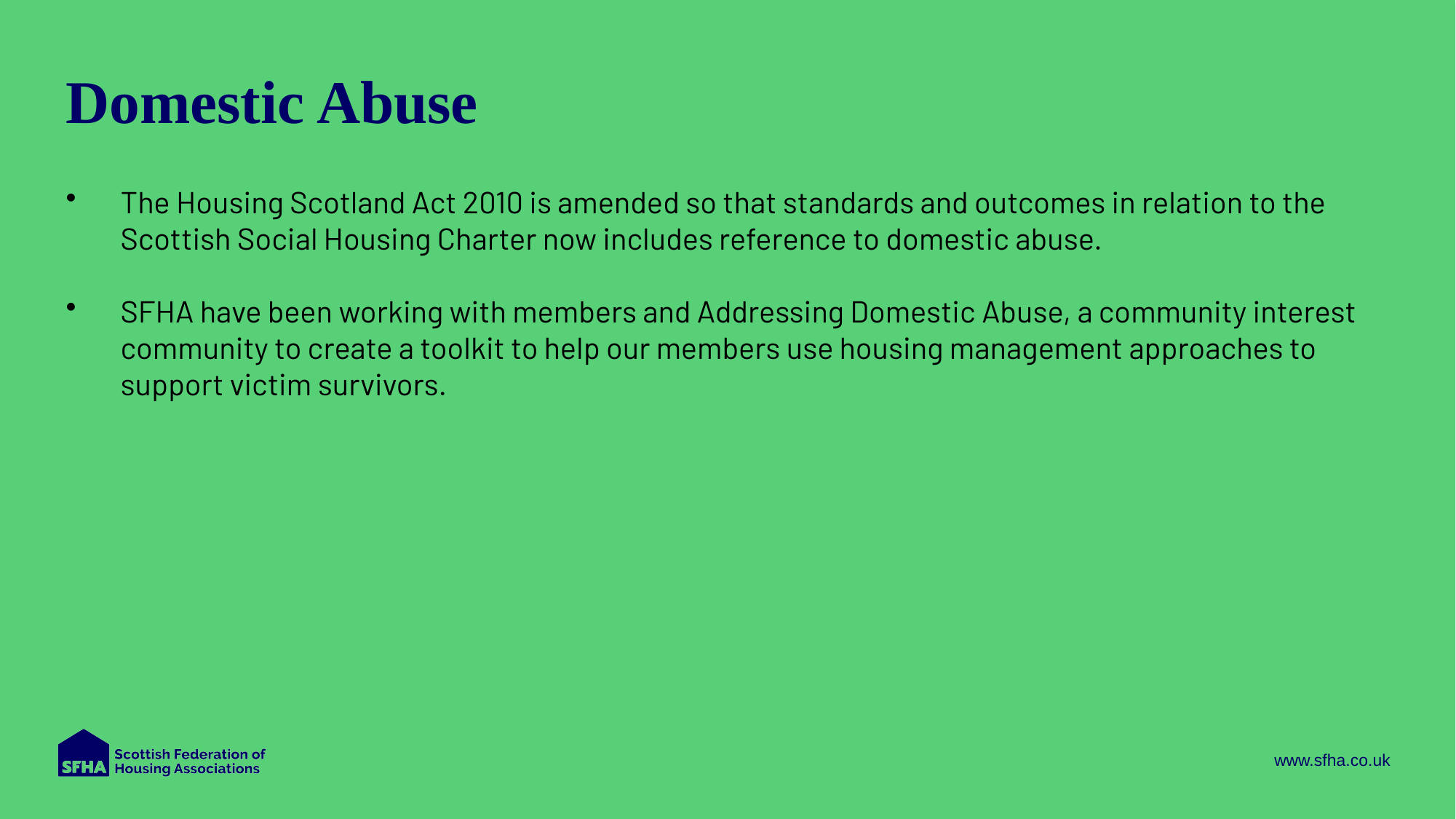

# Domestic Abuse
The Housing Scotland Act 2010 is amended so that standards and outcomes in relation to the Scottish Social Housing Charter now includes reference to domestic abuse.

SFHA have been working with members and Addressing Domestic Abuse, a community interest community to create a toolkit to help our members use housing management approaches to  support victim survivors.